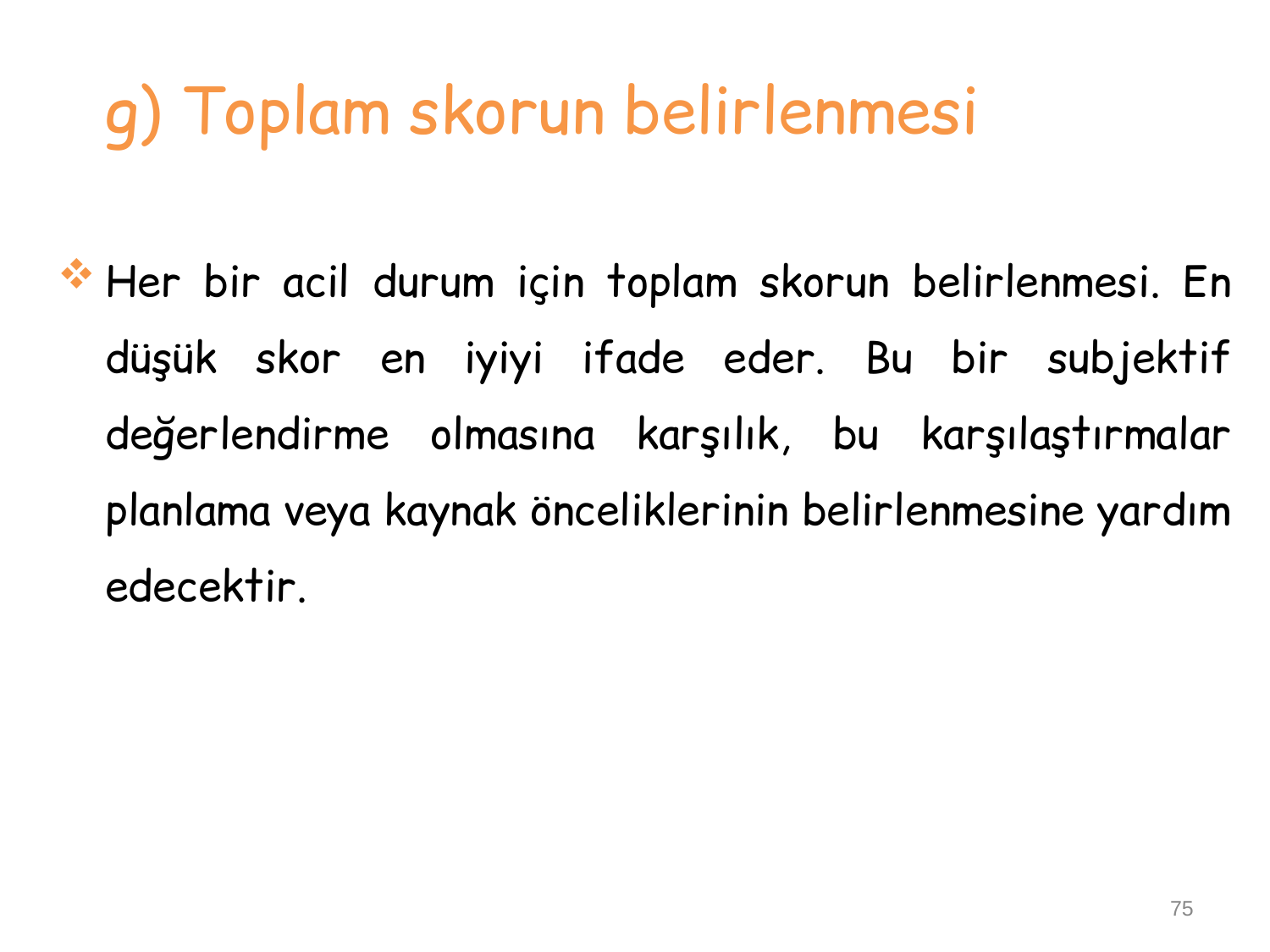

# g) Toplam skorun belirlenmesi
Her bir acil durum için toplam skorun belirlenmesi. En düşük skor en iyiyi ifade eder. Bu bir subjektif değerlendirme olmasına karşılık, bu karşılaştırmalar planlama veya kaynak önceliklerinin belirlenmesine yardım edecektir.
75